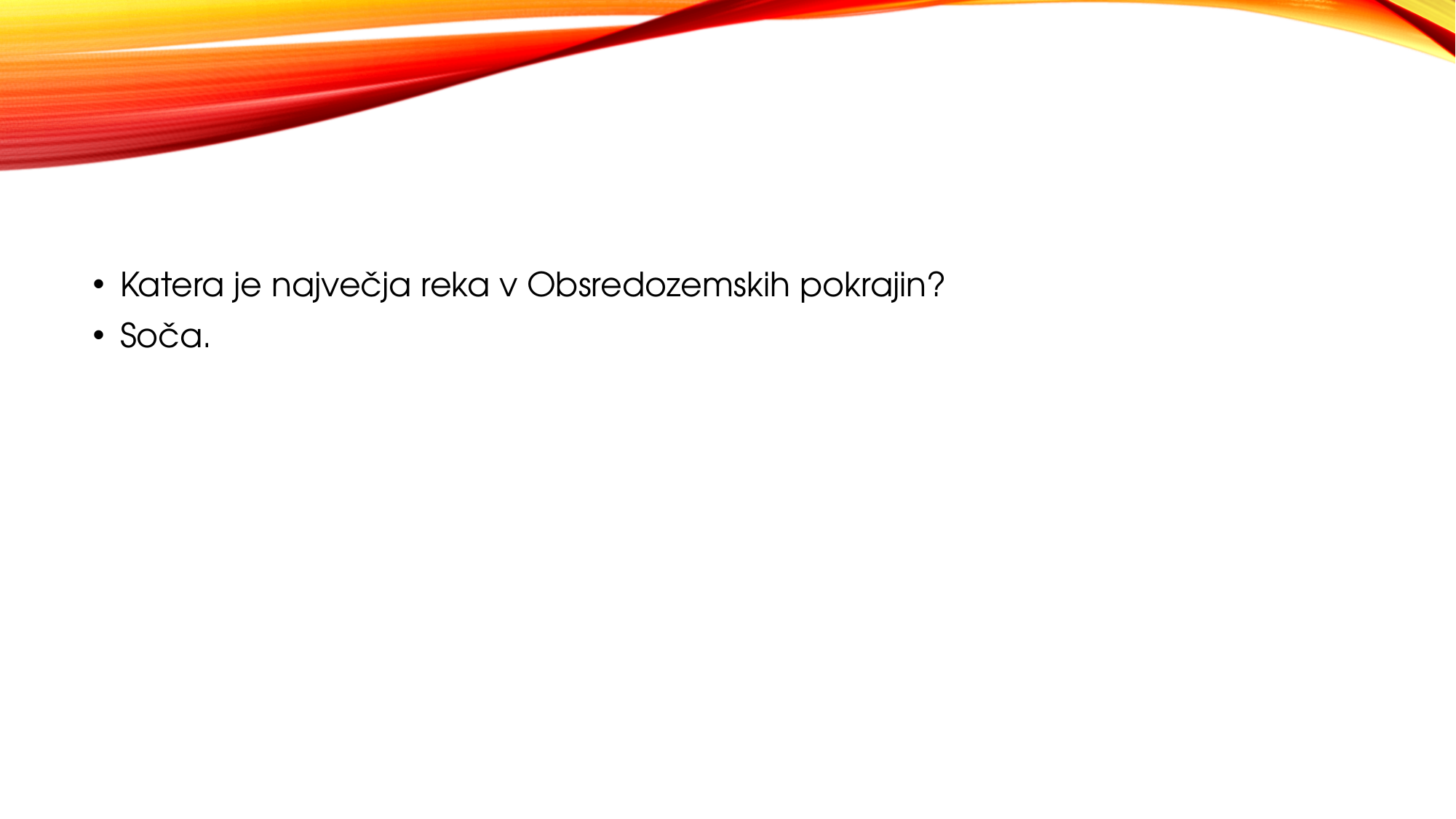

#
Katera je največja reka v Obsredozemskih pokrajin?
Soča.